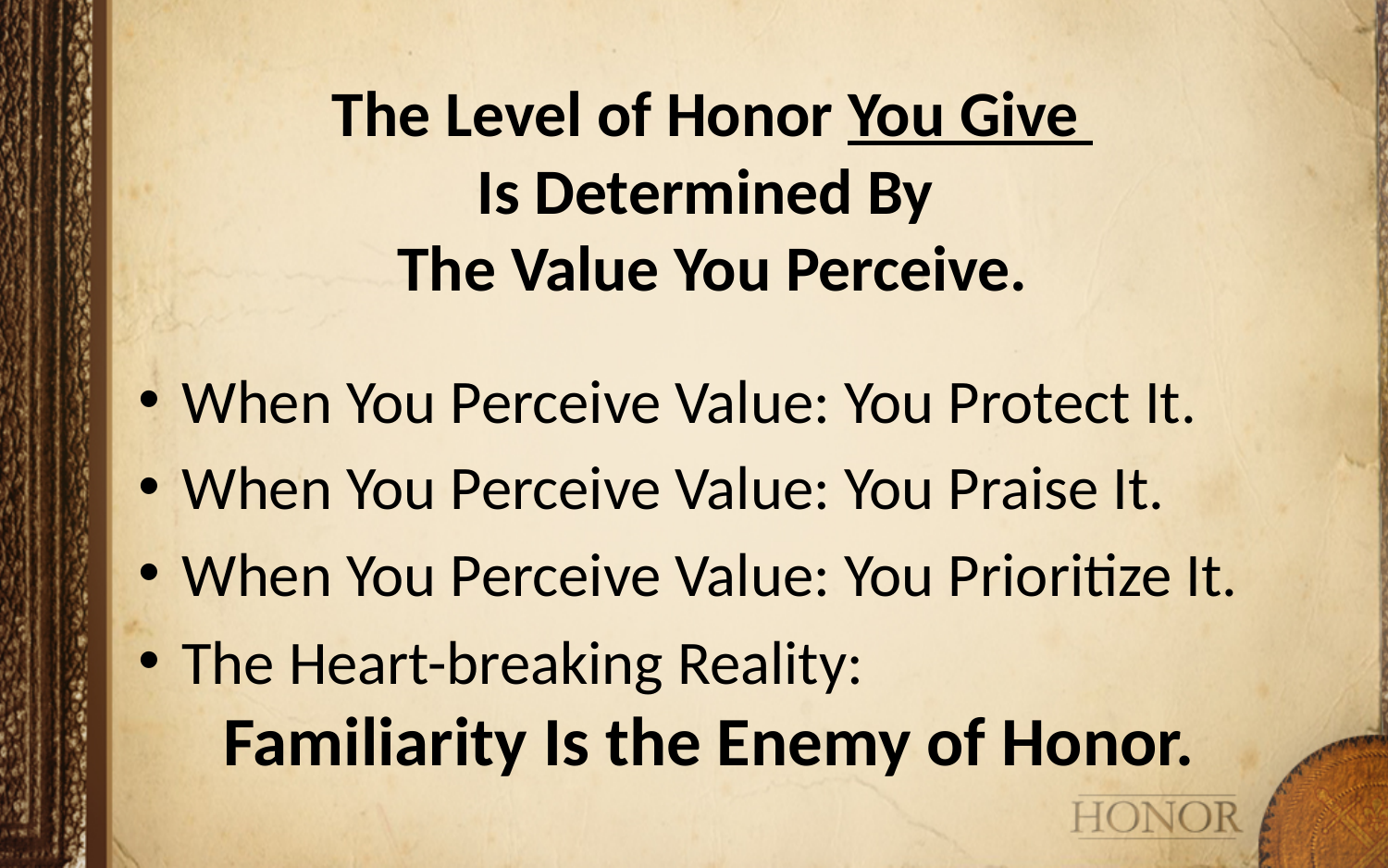

# The Level of Honor You Give Is Determined By The Value You Perceive.
When You Perceive Value: You Protect It.
When You Perceive Value: You Praise It.
When You Perceive Value: You Prioritize It.
The Heart-breaking Reality:
   Familiarity Is the Enemy of Honor.